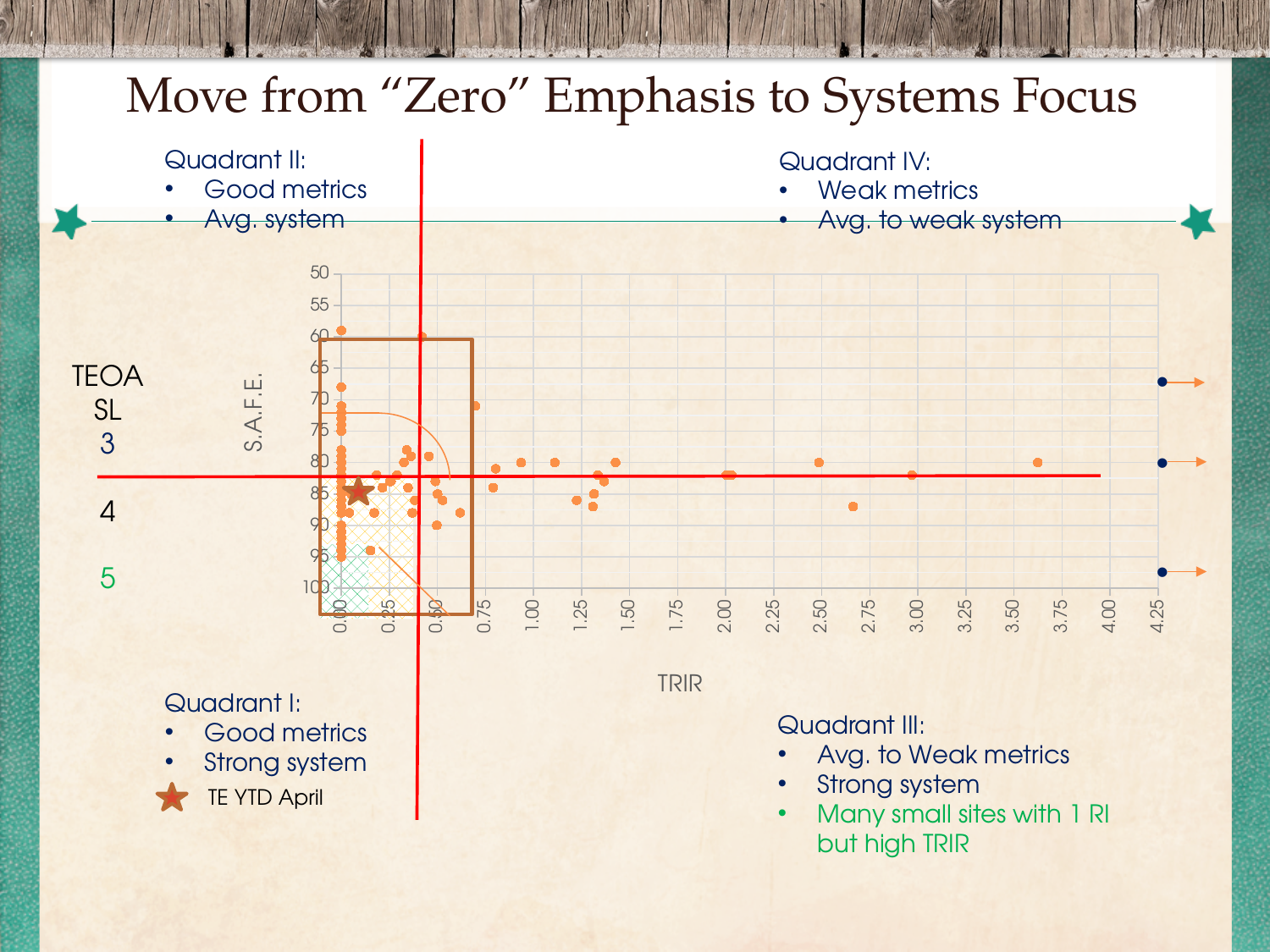

# Move from “Zero” Emphasis to Systems Focus
Quadrant II:
Good metrics
Avg. system
Quadrant IV:
Weak metrics
Avg. to weak system

### Chart

| Category | SAFE M.M. |
|---|---|
TEOA SL
3

4

5

Quadrant I:
Good metrics
Strong system
Quadrant III:
Avg. to Weak metrics
Strong system
Many small sites with 1 RI but high TRIR
TE YTD April